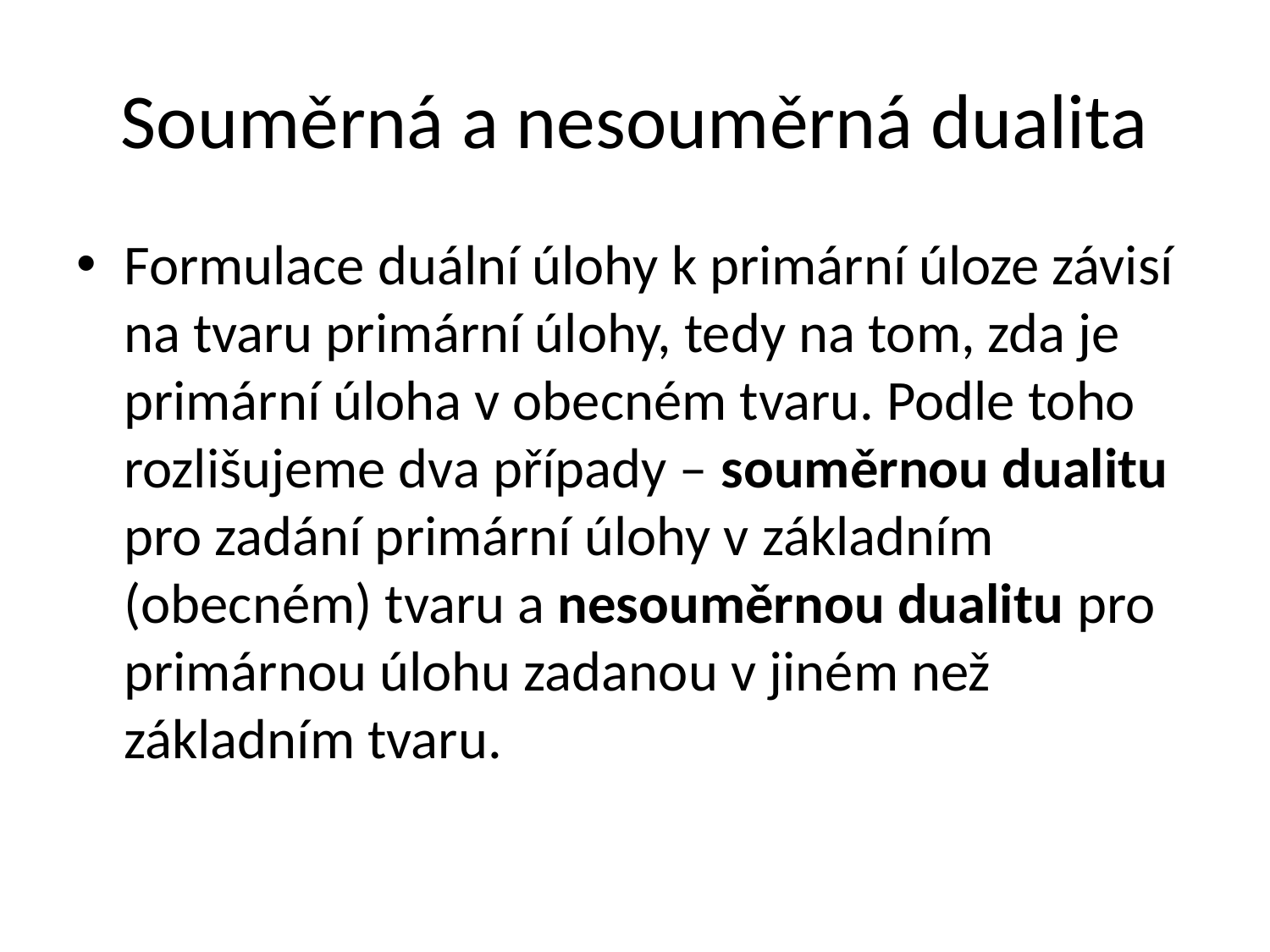

# Souměrná a nesouměrná dualita
Formulace duální úlohy k primární úloze závisí na tvaru primární úlohy, tedy na tom, zda je primární úloha v obecném tvaru. Podle toho rozlišujeme dva případy – souměrnou dualitu pro zadání primární úlohy v základním (obecném) tvaru a nesouměrnou dualitu pro primárnou úlohu zadanou v jiném než základním tvaru.